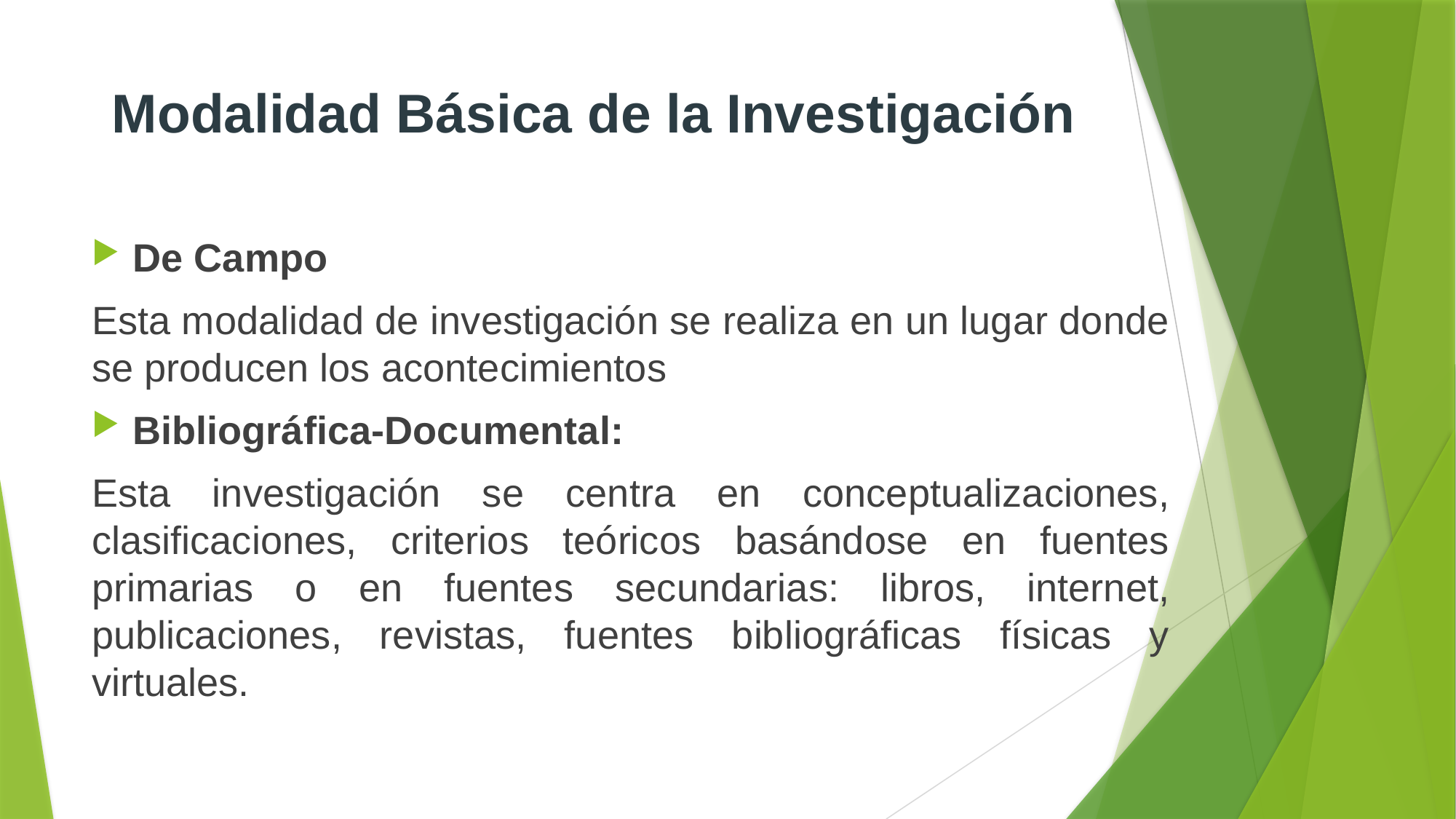

# Modalidad Básica de la Investigación
De Campo
Esta modalidad de investigación se realiza en un lugar donde se producen los acontecimientos
Bibliográfica-Documental:
Esta investigación se centra en conceptualizaciones, clasificaciones, criterios teóricos basándose en fuentes primarias o en fuentes secundarias: libros, internet, publicaciones, revistas, fuentes bibliográficas físicas y virtuales.